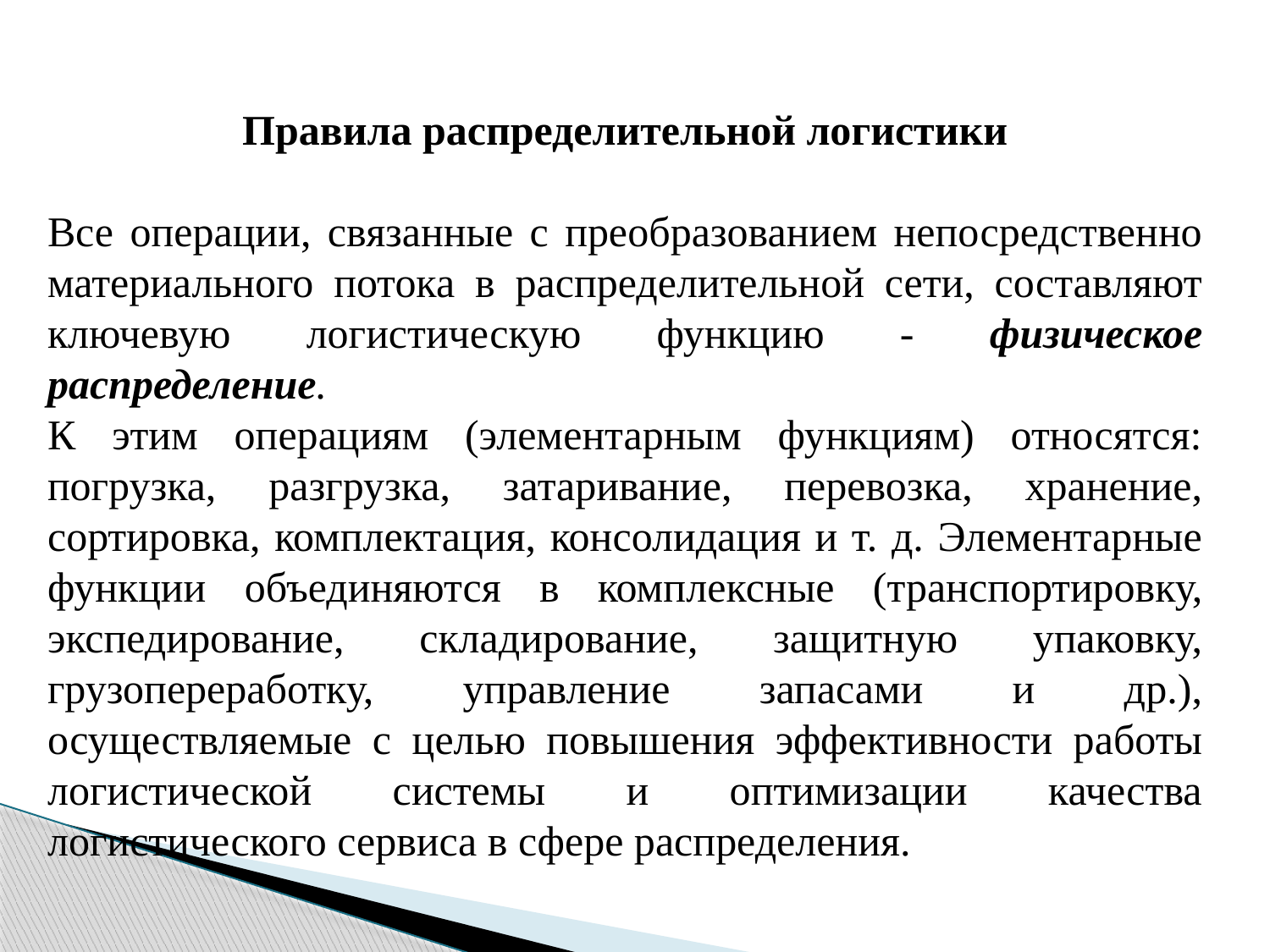

Правила распределительной логистики

Все операции, связанные с преобразованием непосредственно материального потока в распределительной сети, составляют ключевую логистическую функцию - физическое распределение.
К этим операциям (элементарным функциям) относятся: погрузка, разгрузка, затаривание, перевозка, хранение, сортировка, комплектация, кон­солидация и т. д. Элементарные функции объединяются в комп­лексные (транспортировку, экспедирование, складирование, защитную упаковку, грузопереработку, управление запасами и др.), осуществляемые с целью повышения эффективности работы логистической системы и оптимизации качества логистического сервиса в сфере распределения.